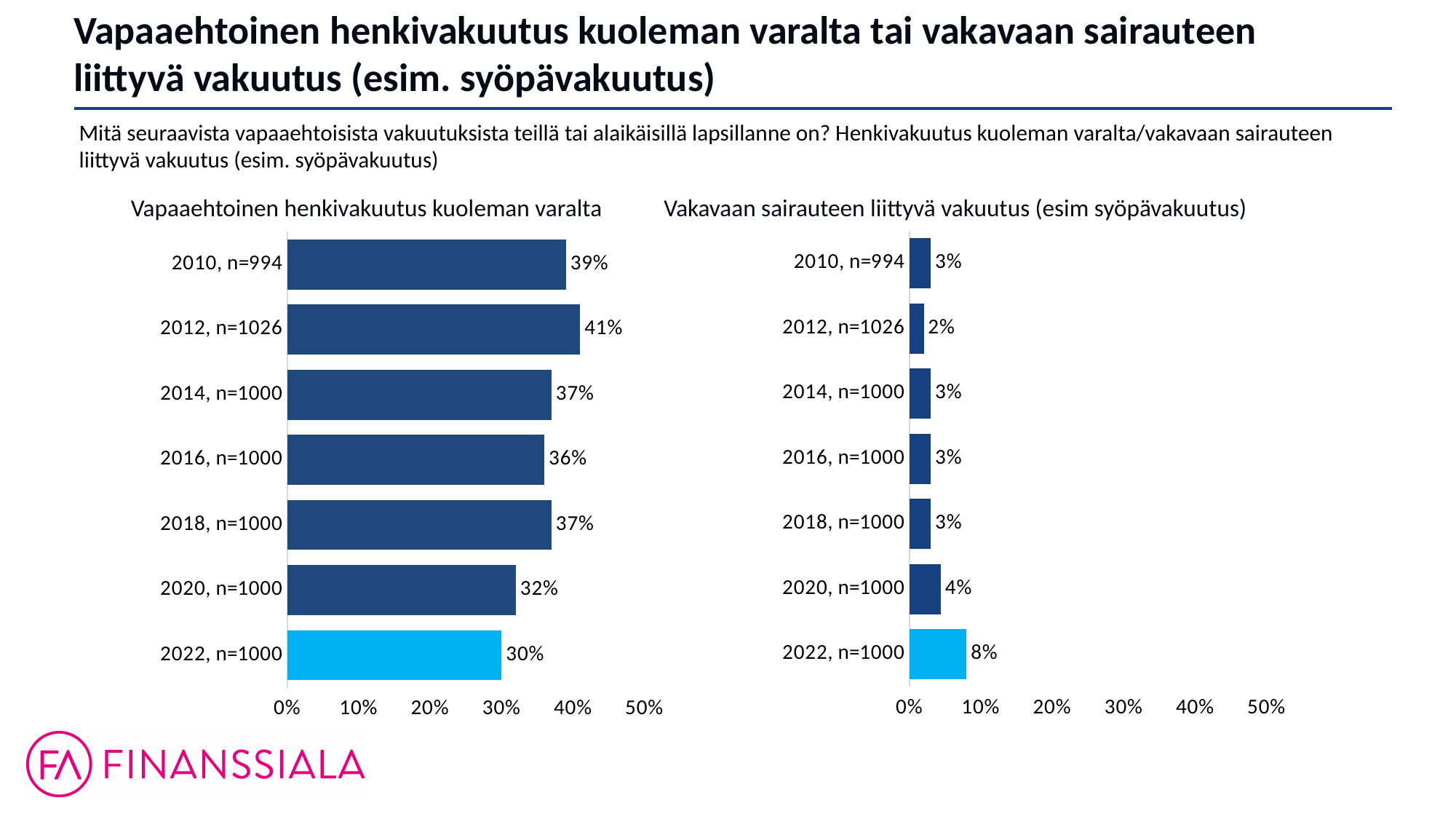

Vapaaehtoinen henkivakuutus kuoleman varalta tai vakavaan sairauteen liittyvä vakuutus (esim. syöpävakuutus)
Mitä seuraavista vapaaehtoisista vakuutuksista teillä tai alaikäisillä lapsillanne on? Henkivakuutus kuoleman varalta/vakavaan sairauteen liittyvä vakuutus (esim. syöpävakuutus)
Vapaaehtoinen henkivakuutus kuoleman varalta
Vakavaan sairauteen liittyvä vakuutus (esim syöpävakuutus)

### Chart

| Category | Sarake8 |
|---|---|
| 2010, n=994 | 0.39 |
| 2012, n=1026 | 0.41 |
| 2014, n=1000 | 0.37 |
| 2016, n=1000 | 0.36 |
| 2018, n=1000 | 0.37 |
| 2020, n=1000 | 0.32 |
| 2022, n=1000 | 0.3 |

### Chart

| Category | Vakavaan sairauteen liittyvä vakuutus (esim. syöpävakuutus) |
|---|---|
| 2010, n=994 | 0.03 |
| 2012, n=1026 | 0.02 |
| 2014, n=1000 | 0.03 |
| 2016, n=1000 | 0.03 |
| 2018, n=1000 | 0.03 |
| 2020, n=1000 | 0.044 |
| 2022, n=1000 | 0.08 |